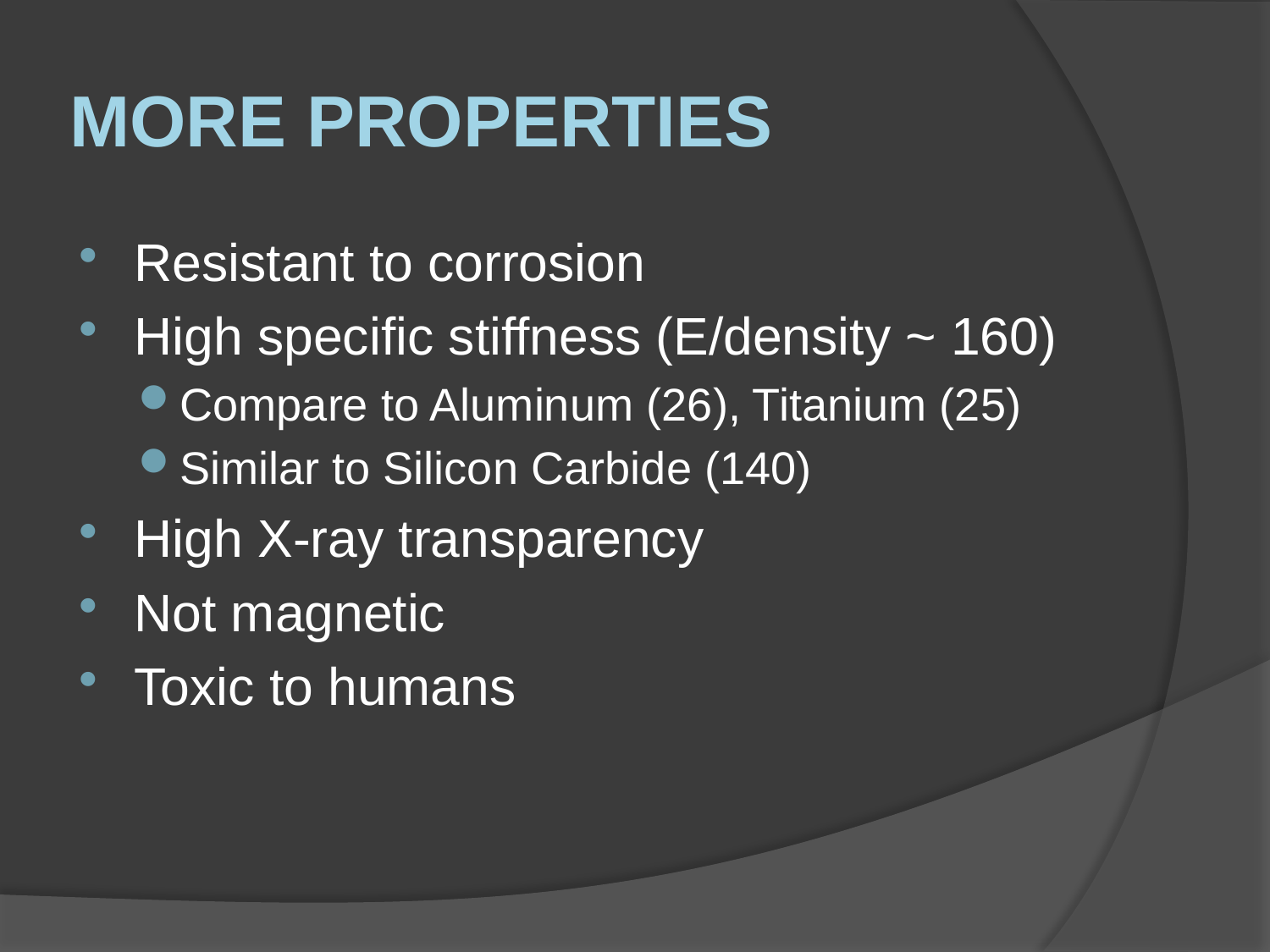

# More Properties
Resistant to corrosion
High specific stiffness (E/density ~ 160)
Compare to Aluminum (26), Titanium (25)
Similar to Silicon Carbide (140)
High X-ray transparency
Not magnetic
Toxic to humans